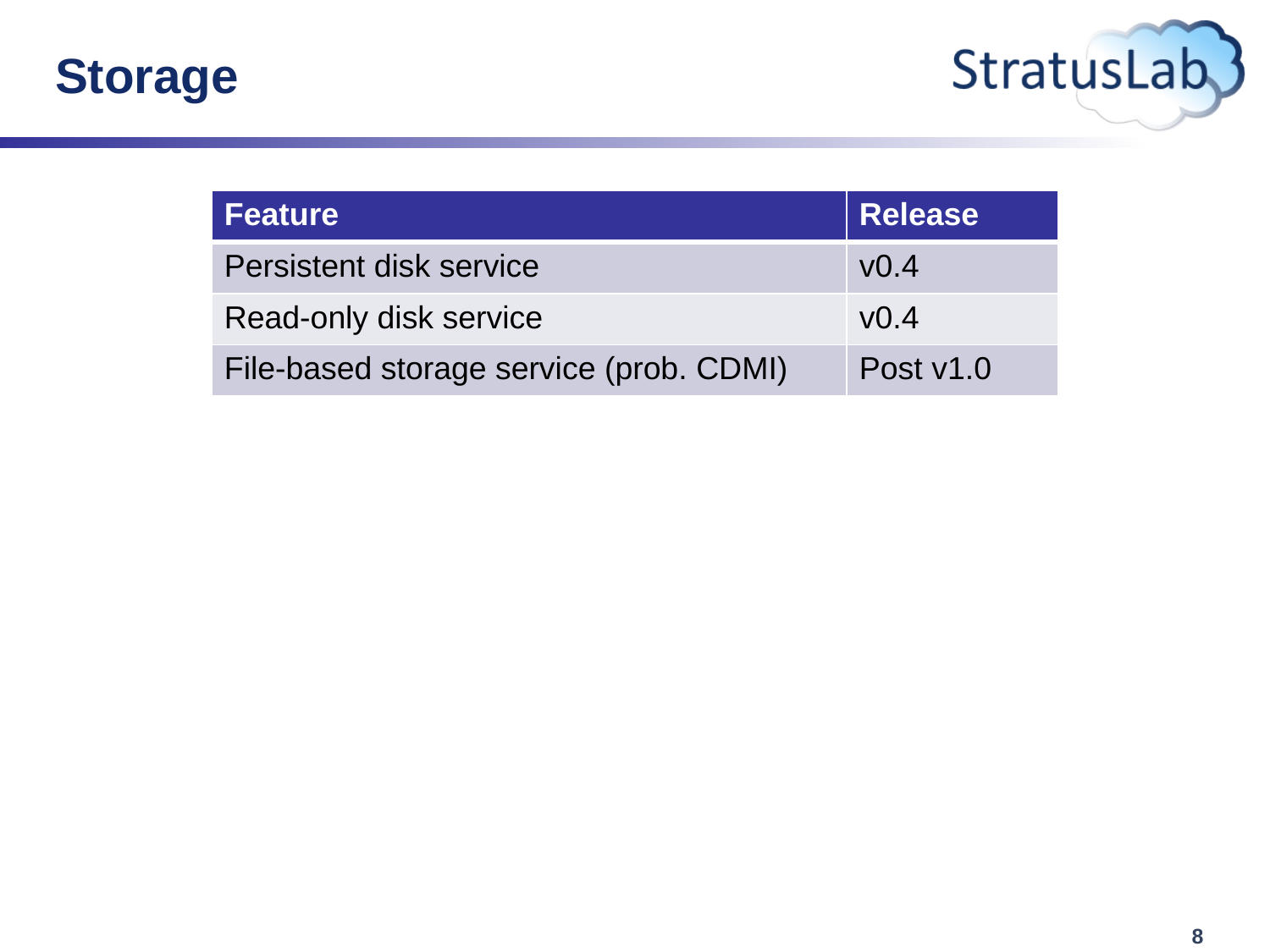

# Storage
| Feature | Release |
| --- | --- |
| Persistent disk service | v0.4 |
| Read-only disk service | v0.4 |
| File-based storage service (prob. CDMI) | Post v1.0 |